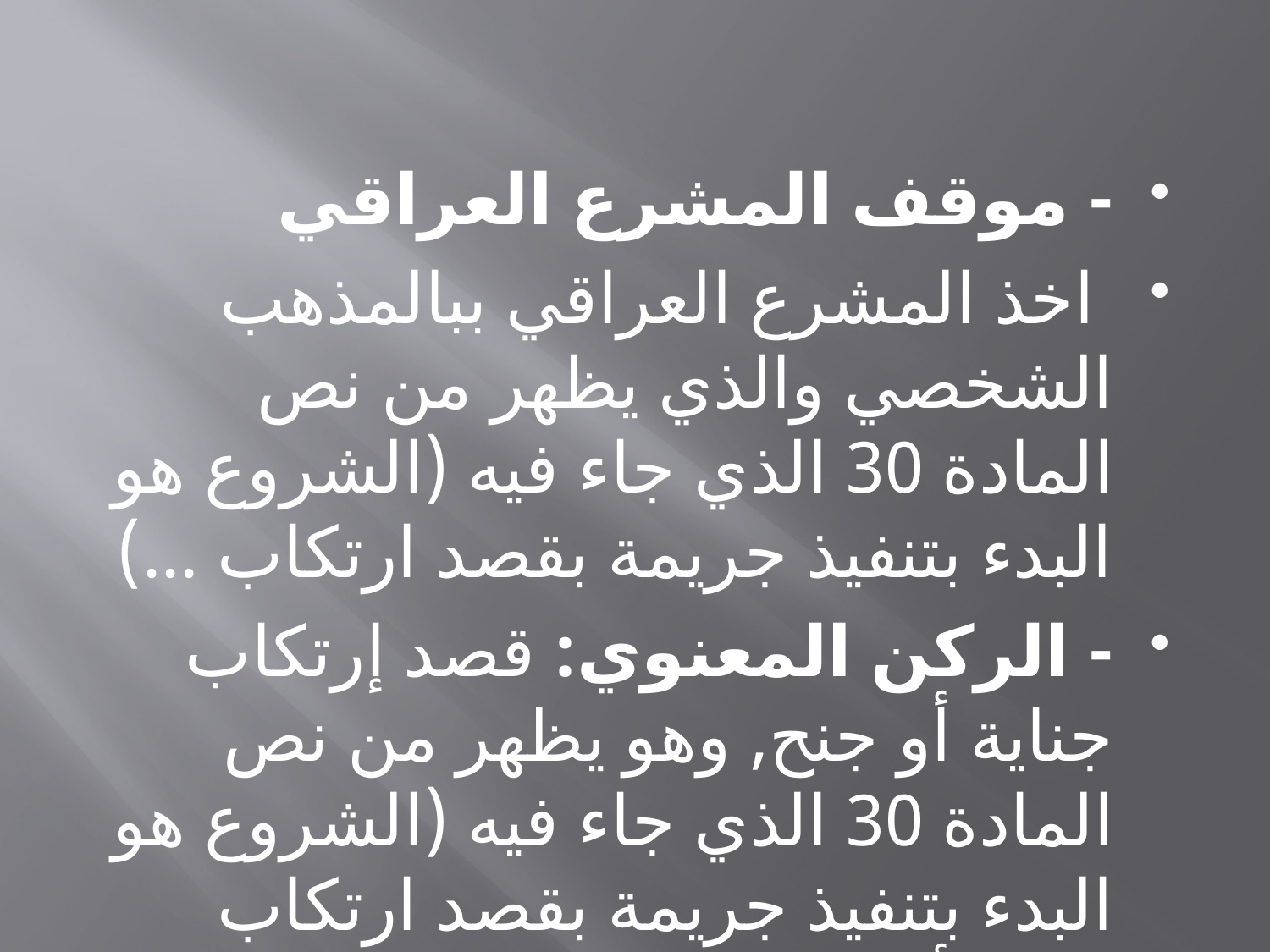

#

- موقف المشرع العراقي
 اخذ المشرع العراقي ببالمذهب الشخصي والذي يظهر من نص المادة 30 الذي جاء فيه (الشروع هو البدء بتنفيذ جريمة بقصد ارتكاب ...)
- الركن المعنوي: قصد إرتكاب جناية أو جنح, وهو يظهر من نص المادة 30 الذي جاء فيه (الشروع هو البدء بتنفيذ جريمة بقصد ارتكاب جناية أو جنحة ...).